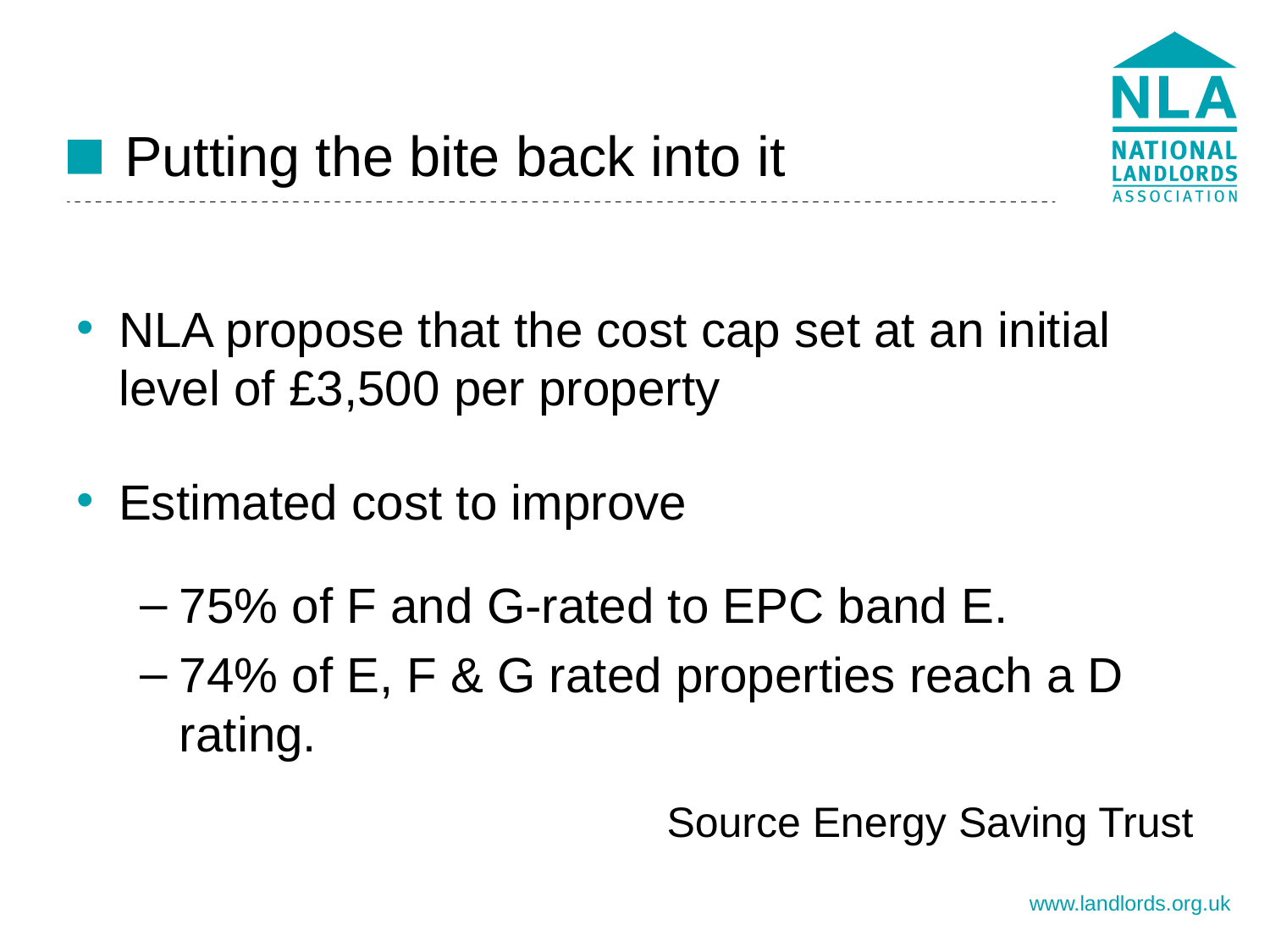

# Putting the bite back into it

NLA propose that the cost cap set at an initial level of £3,500 per property

Estimated cost to improve

75% of F and G-rated to EPC band E.
74% of E, F & G rated properties reach a D rating.

Source Energy Saving Trust